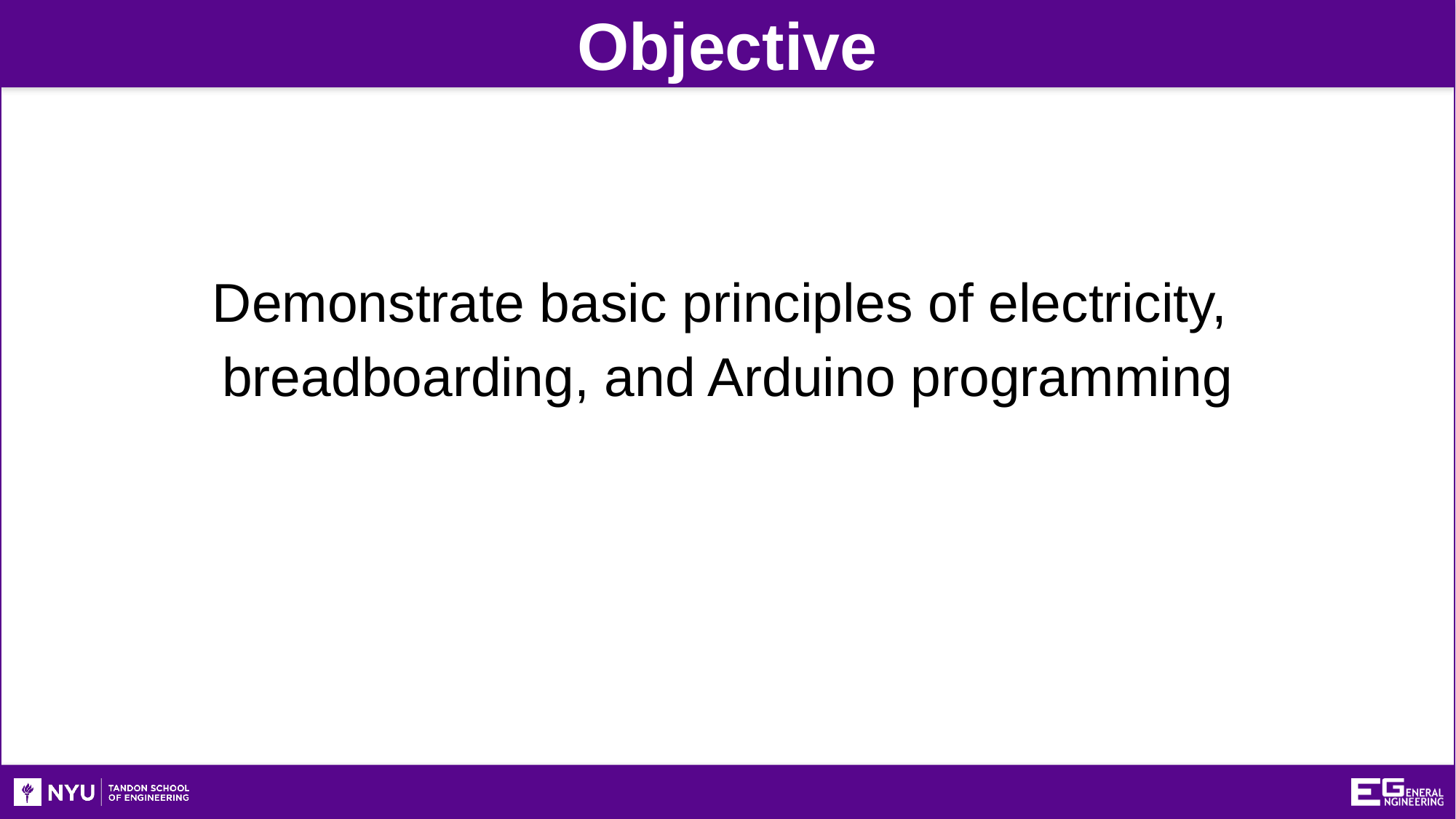

Objective

Demonstrate basic principles of electricity,
breadboarding, and Arduino programming